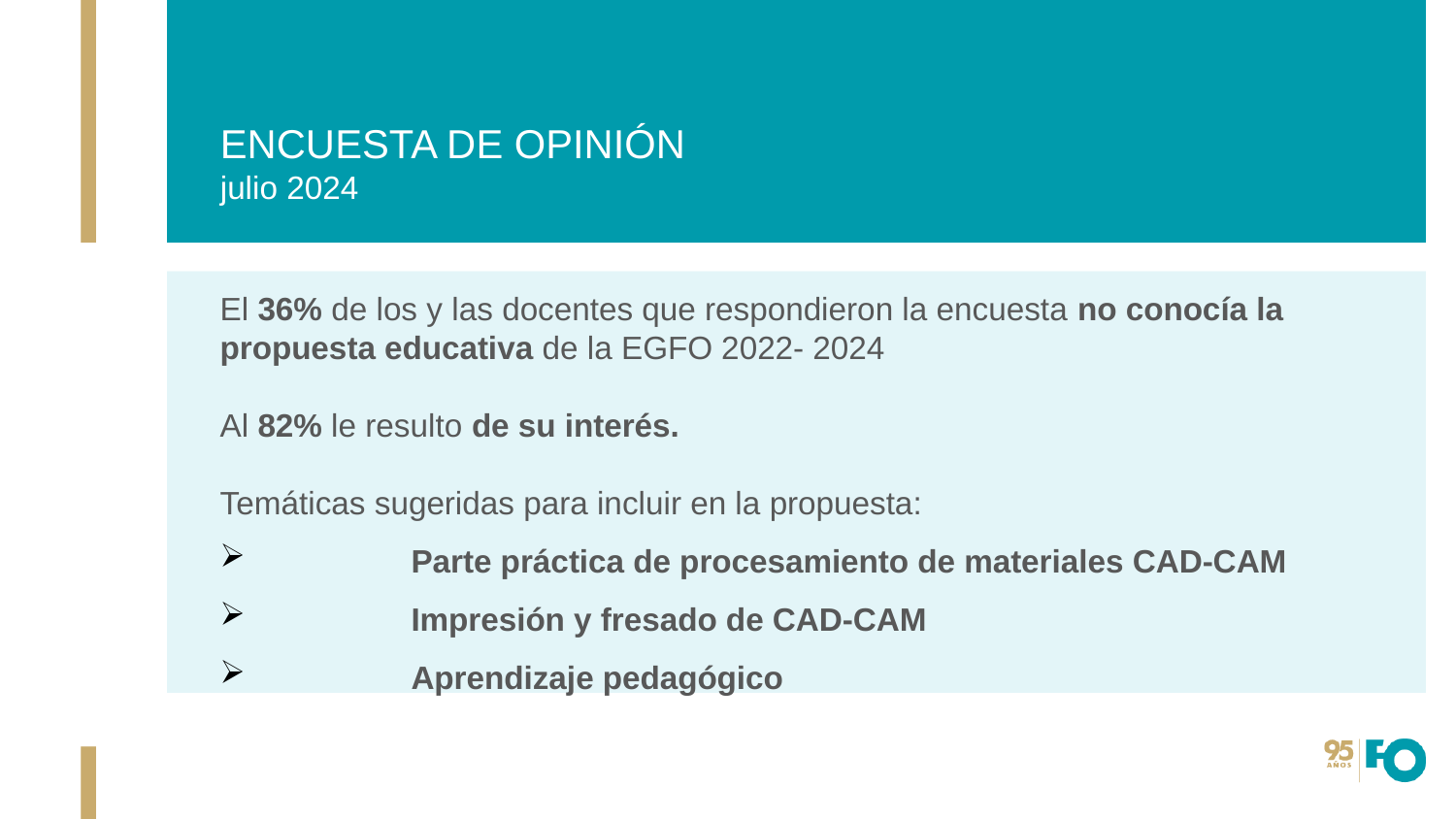

# ENCUESTA DE OPINIÓN julio 2024

El 36% de los y las docentes que respondieron la encuesta no conocía la propuesta educativa de la EGFO 2022- 2024

Al 82% le resulto de su interés.

Temáticas sugeridas para incluir en la propuesta:
	Parte práctica de procesamiento de materiales CAD-CAM
	Impresión y fresado de CAD-CAM
	Aprendizaje pedagógico